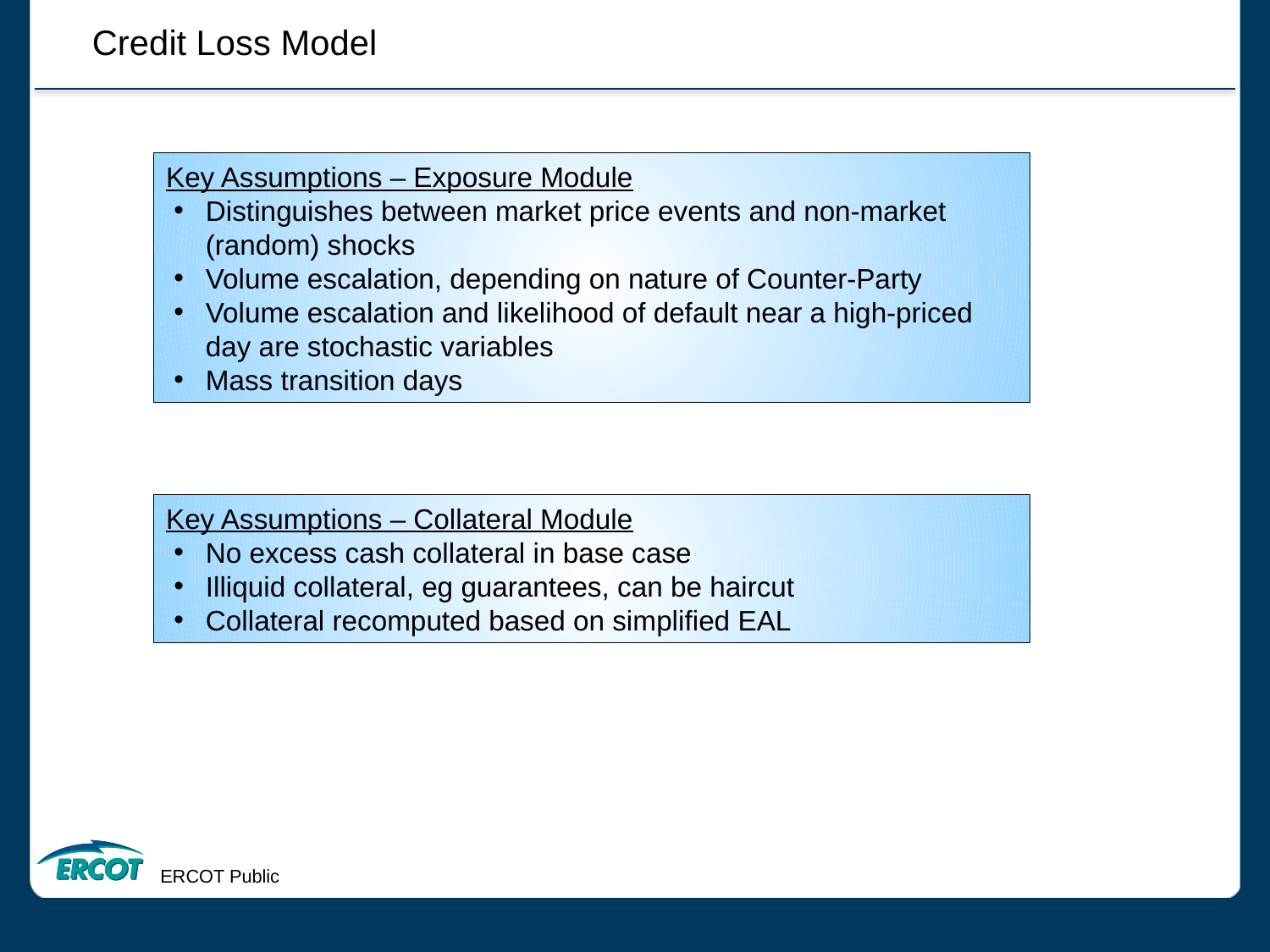

Credit Loss Model
Key Assumptions – Exposure Module
Distinguishes between market price events and non-market (random) shocks
Volume escalation, depending on nature of Counter-Party
Volume escalation and likelihood of default near a high-priced day are stochastic variables
Mass transition days
Key Assumptions – Collateral Module
No excess cash collateral in base case
Illiquid collateral, eg guarantees, can be haircut
Collateral recomputed based on simplified EAL

ERCOT Public